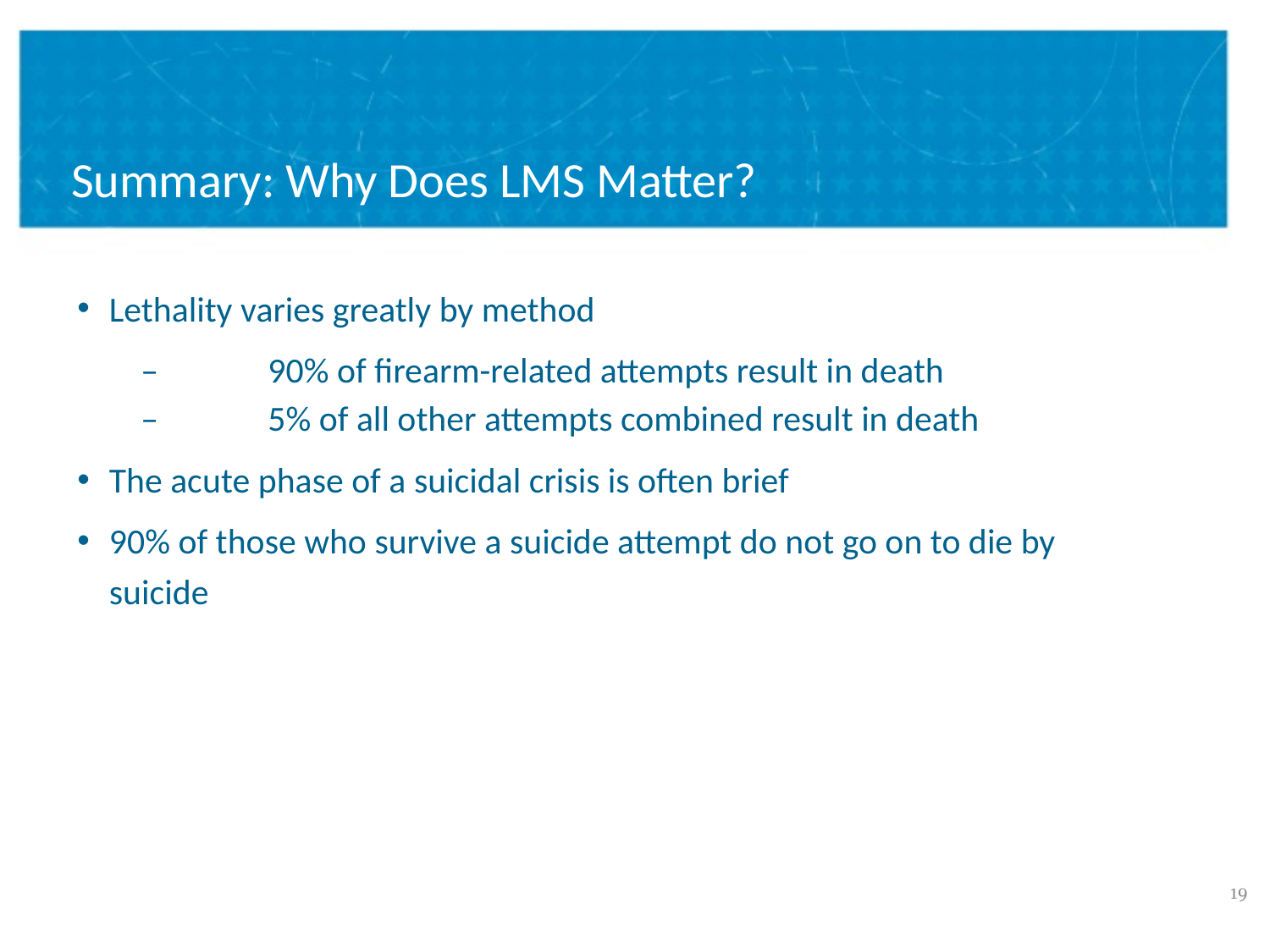

Summary: Why Does LMS Matter?
Lethality varies greatly by method
–	90% of firearm-related attempts result in death
–	5% of all other attempts combined result in death
The acute phase of a suicidal crisis is often brief
90% of those who survive a suicide attempt do not go on to die by suicide

19